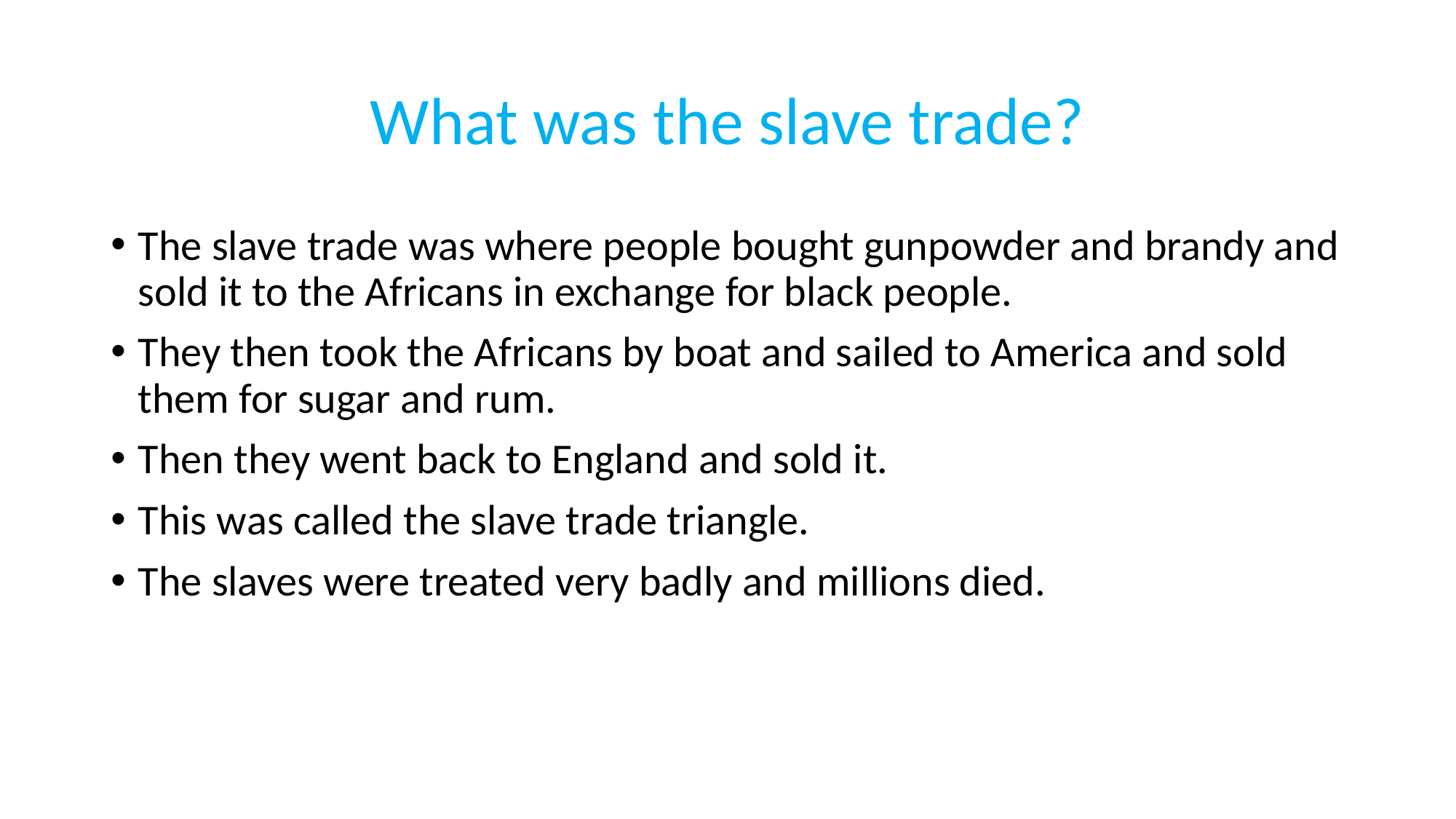

# What was the slave trade?
The slave trade was where people bought gunpowder and brandy and sold it to the Africans in exchange for black people.
They then took the Africans by boat and sailed to America and sold them for sugar and rum.
Then they went back to England and sold it.
This was called the slave trade triangle.
The slaves were treated very badly and millions died.